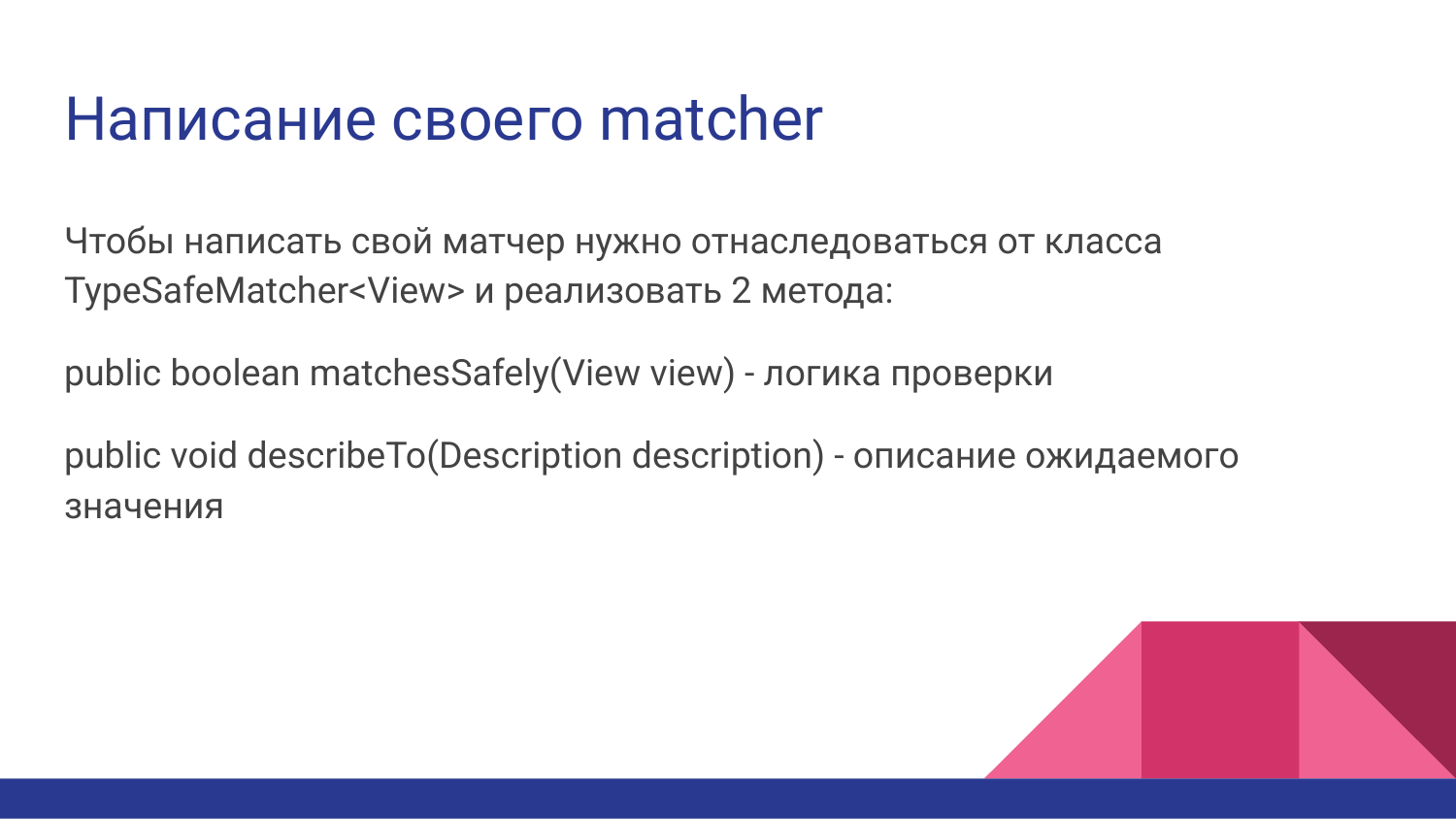

# Написание своего matcher
Чтобы написать свой матчер нужно отнаследоваться от класса TypeSafeMatcher<View> и реализовать 2 метода:
public boolean matchesSafely(View view) - логика проверки
public void describeTo(Description description) - описание ожидаемого значения